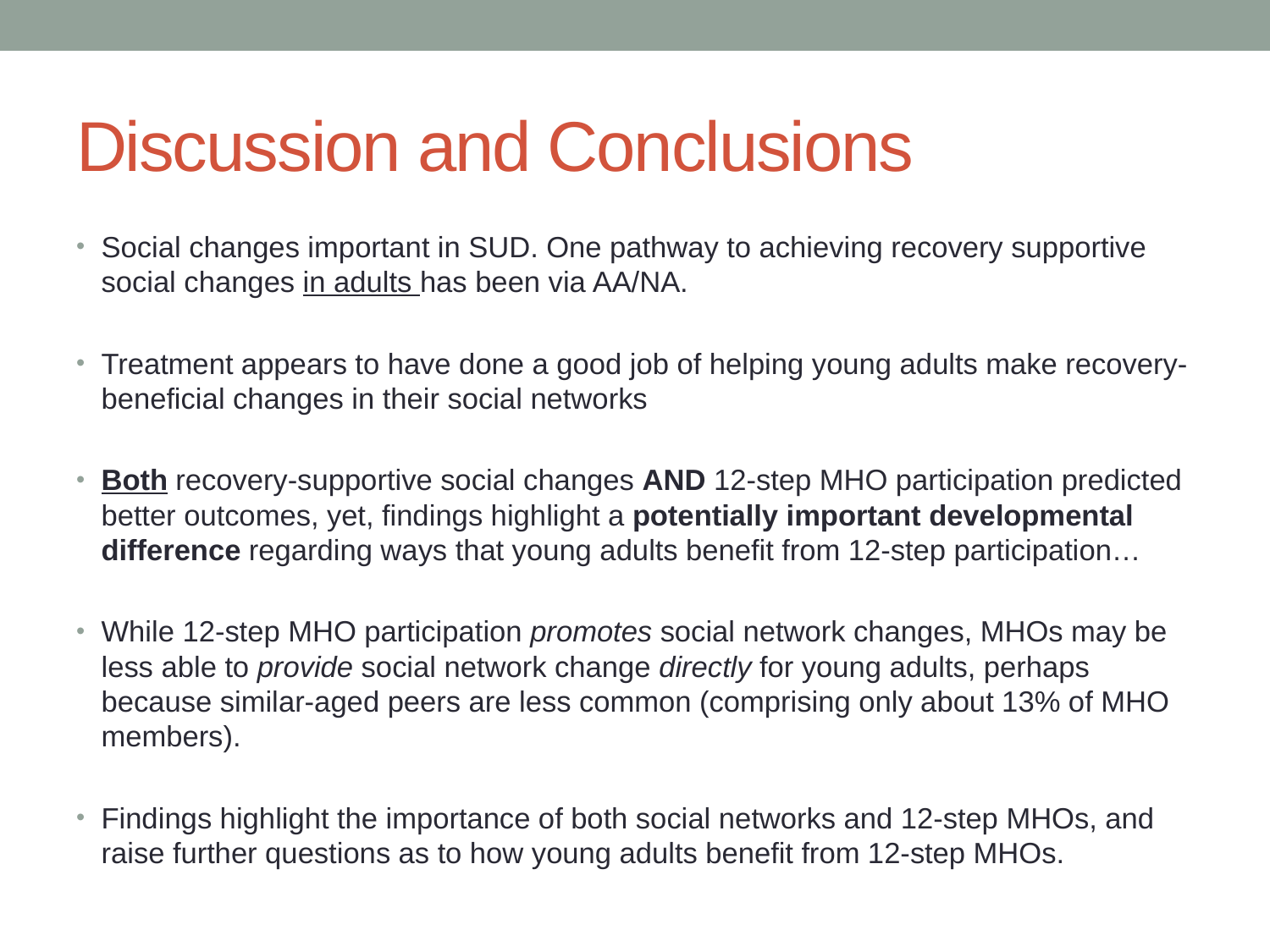

# Discussion and Conclusions
Social changes important in SUD. One pathway to achieving recovery supportive social changes in adults has been via AA/NA.

Treatment appears to have done a good job of helping young adults make recovery-beneficial changes in their social networks

Both recovery-supportive social changes AND 12-step MHO participation predicted better outcomes, yet, findings highlight a potentially important developmental difference regarding ways that young adults benefit from 12-step participation…

While 12-step MHO participation promotes social network changes, MHOs may be less able to provide social network change directly for young adults, perhaps because similar-aged peers are less common (comprising only about 13% of MHO members).

Findings highlight the importance of both social networks and 12-step MHOs, and raise further questions as to how young adults benefit from 12-step MHOs.